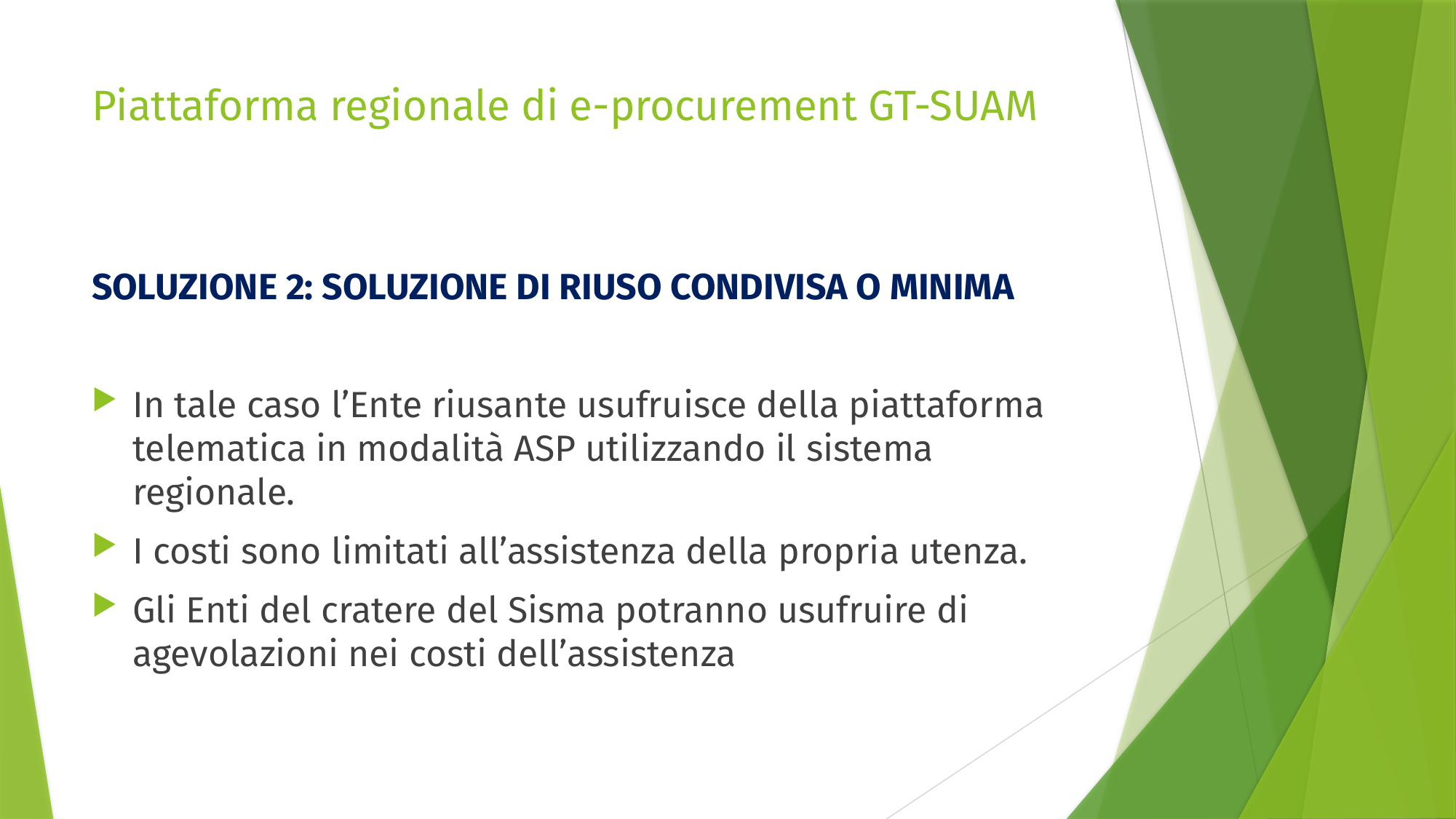

# Piattaforma regionale di e-procurement GT-SUAM
SOLUZIONE 2: SOLUZIONE DI RIUSO CONDIVISA O MINIMA

In tale caso l’Ente riusante usufruisce della piattaforma telematica in modalità ASP utilizzando il sistema regionale.
I costi sono limitati all’assistenza della propria utenza.
Gli Enti del cratere del Sisma potranno usufruire di agevolazioni nei costi dell’assistenza